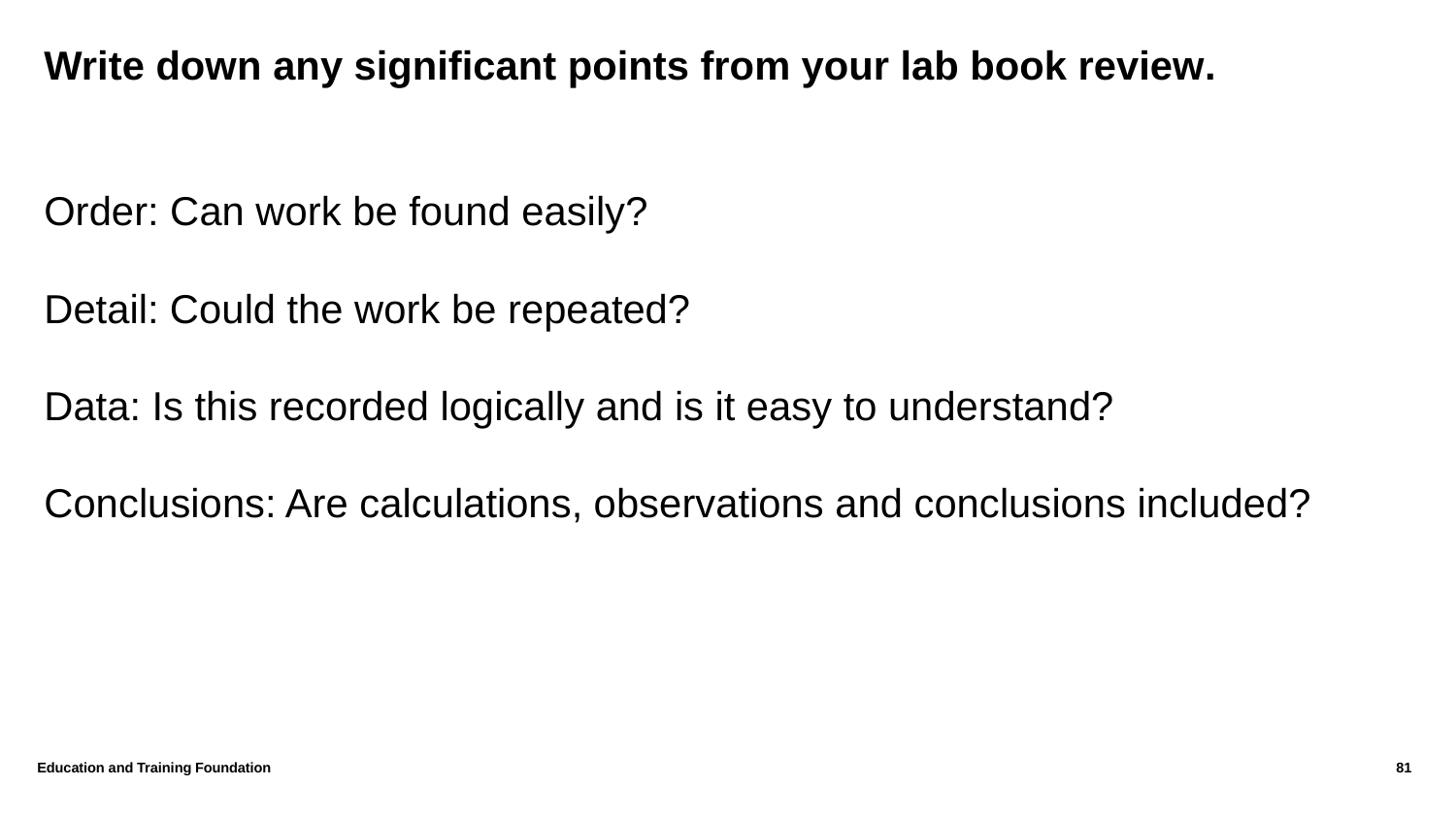

# Write down any significant points from your lab book review. Order: Can work be found easily? Detail: Could the work be repeated? Data: Is this recorded logically and is it easy to understand? Conclusions: Are calculations, observations and conclusions included?
Education and Training Foundation
81